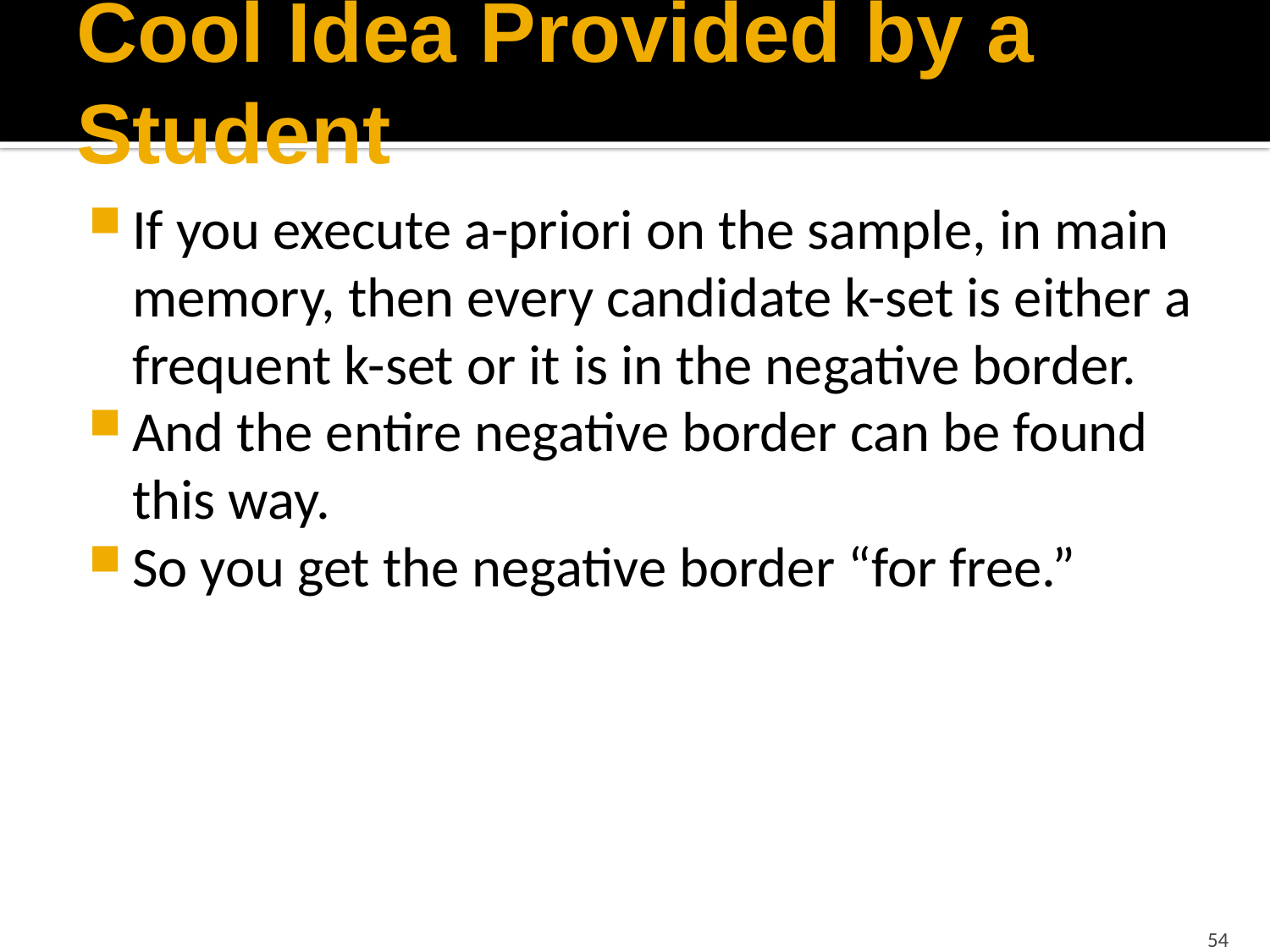

# Cool Idea Provided by a Student
If you execute a-priori on the sample, in main memory, then every candidate k-set is either a frequent k-set or it is in the negative border.
And the entire negative border can be found this way.
So you get the negative border “for free.”
54